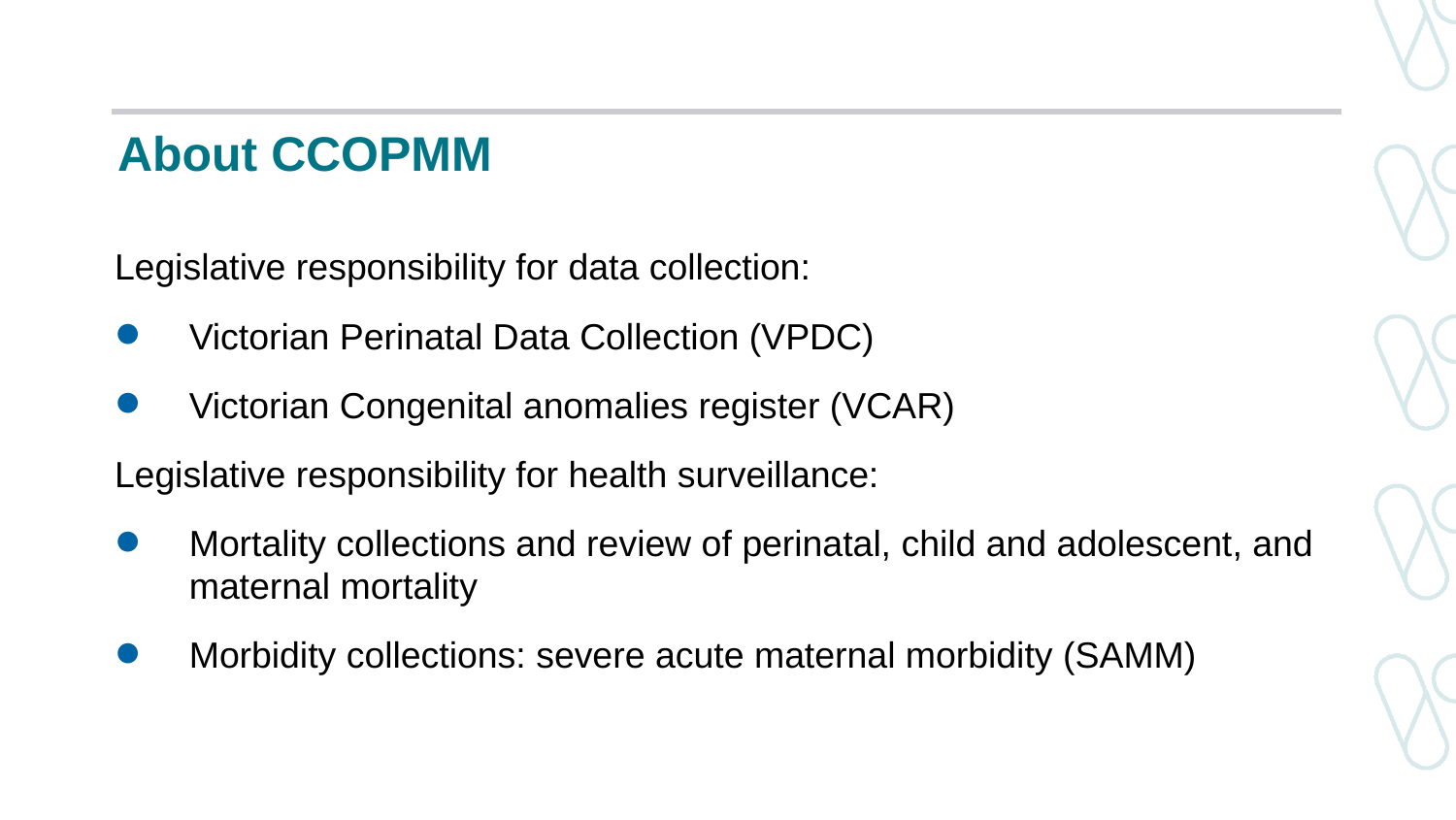

# About CCOPMM
Legislative responsibility for data collection:
Victorian Perinatal Data Collection (VPDC)
Victorian Congenital anomalies register (VCAR)
Legislative responsibility for health surveillance:
Mortality collections and review of perinatal, child and adolescent, and maternal mortality
Morbidity collections: severe acute maternal morbidity (SAMM)